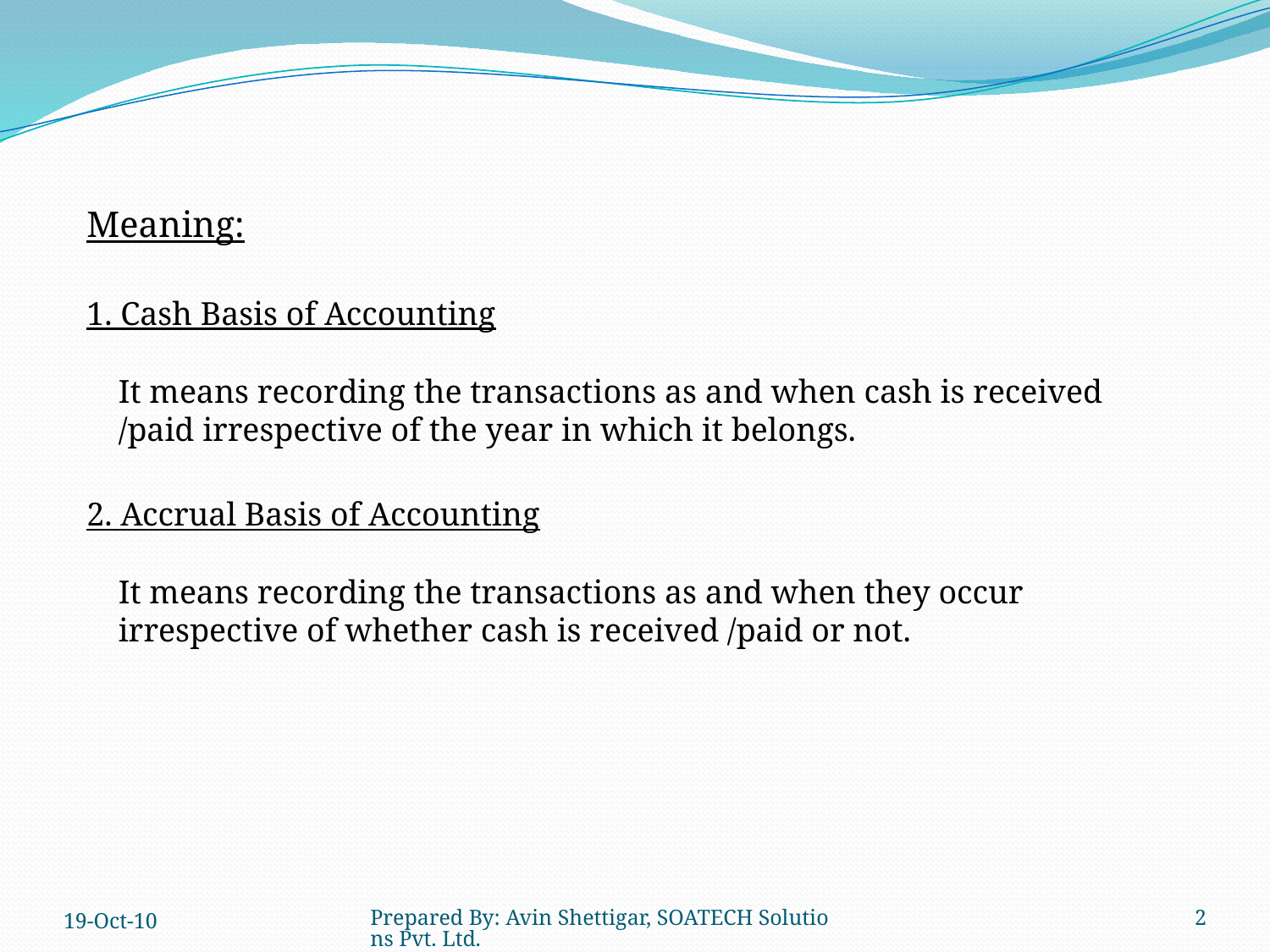

Meaning:
1. Cash Basis of Accounting
It means recording the transactions as and when cash is received /paid irrespective of the year in which it belongs.
2. Accrual Basis of Accounting
It means recording the transactions as and when they occur irrespective of whether cash is received /paid or not.
19-Oct-10
Prepared By: Avin Shettigar, SOATECH Solutions Pvt. Ltd.
2